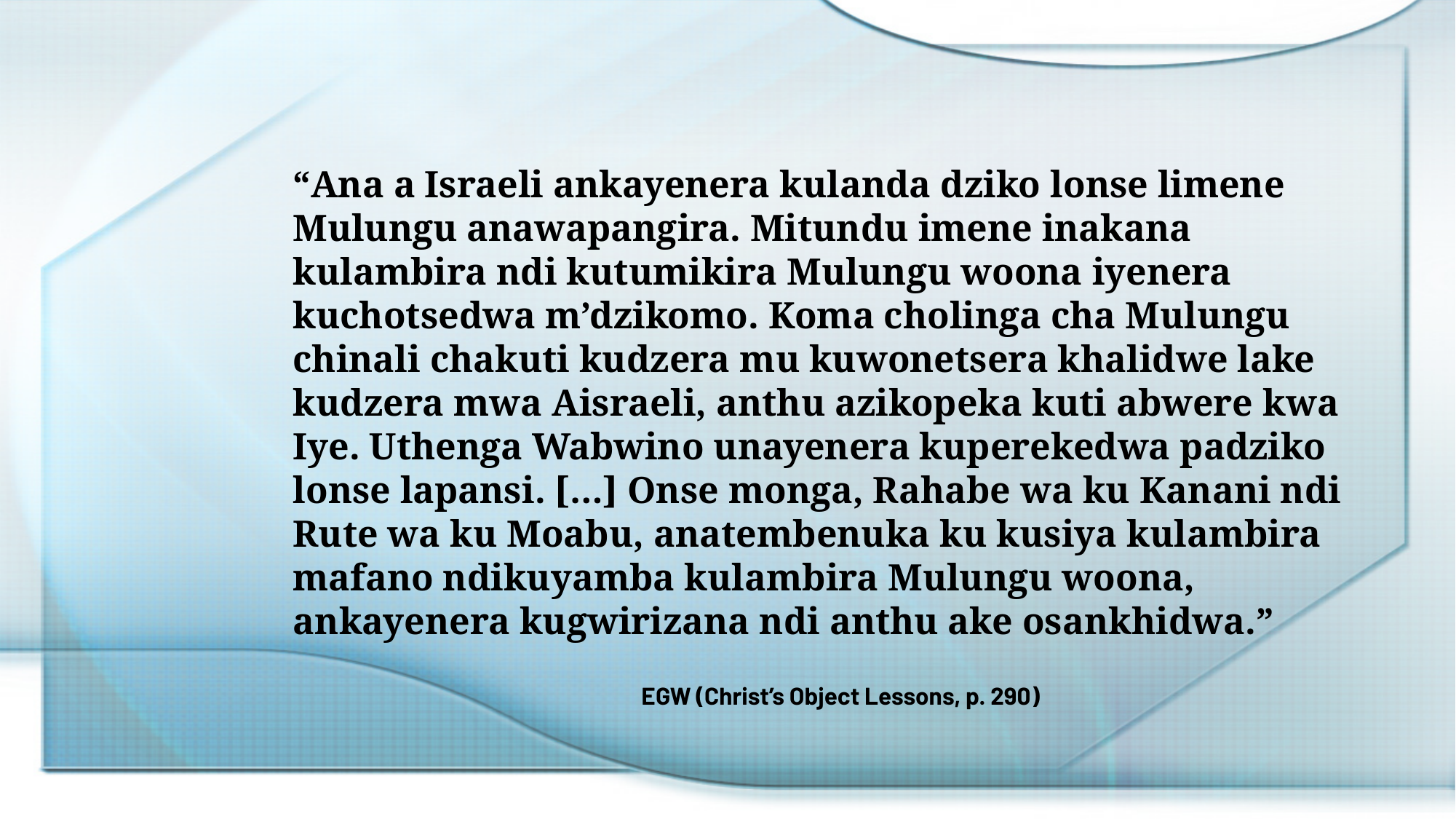

“Ana a Israeli ankayenera kulanda dziko lonse limene Mulungu anawapangira. Mitundu imene inakana kulambira ndi kutumikira Mulungu woona iyenera kuchotsedwa m’dzikomo. Koma cholinga cha Mulungu chinali chakuti kudzera mu kuwonetsera khalidwe lake kudzera mwa Aisraeli, anthu azikopeka kuti abwere kwa Iye. Uthenga Wabwino unayenera kuperekedwa padziko lonse lapansi. […] Onse monga, Rahabe wa ku Kanani ndi Rute wa ku Moabu, anatembenuka ku kusiya kulambira mafano ndikuyamba kulambira Mulungu woona, ankayenera kugwirizana ndi anthu ake osankhidwa.”
EGW (Christ’s Object Lessons, p. 290)